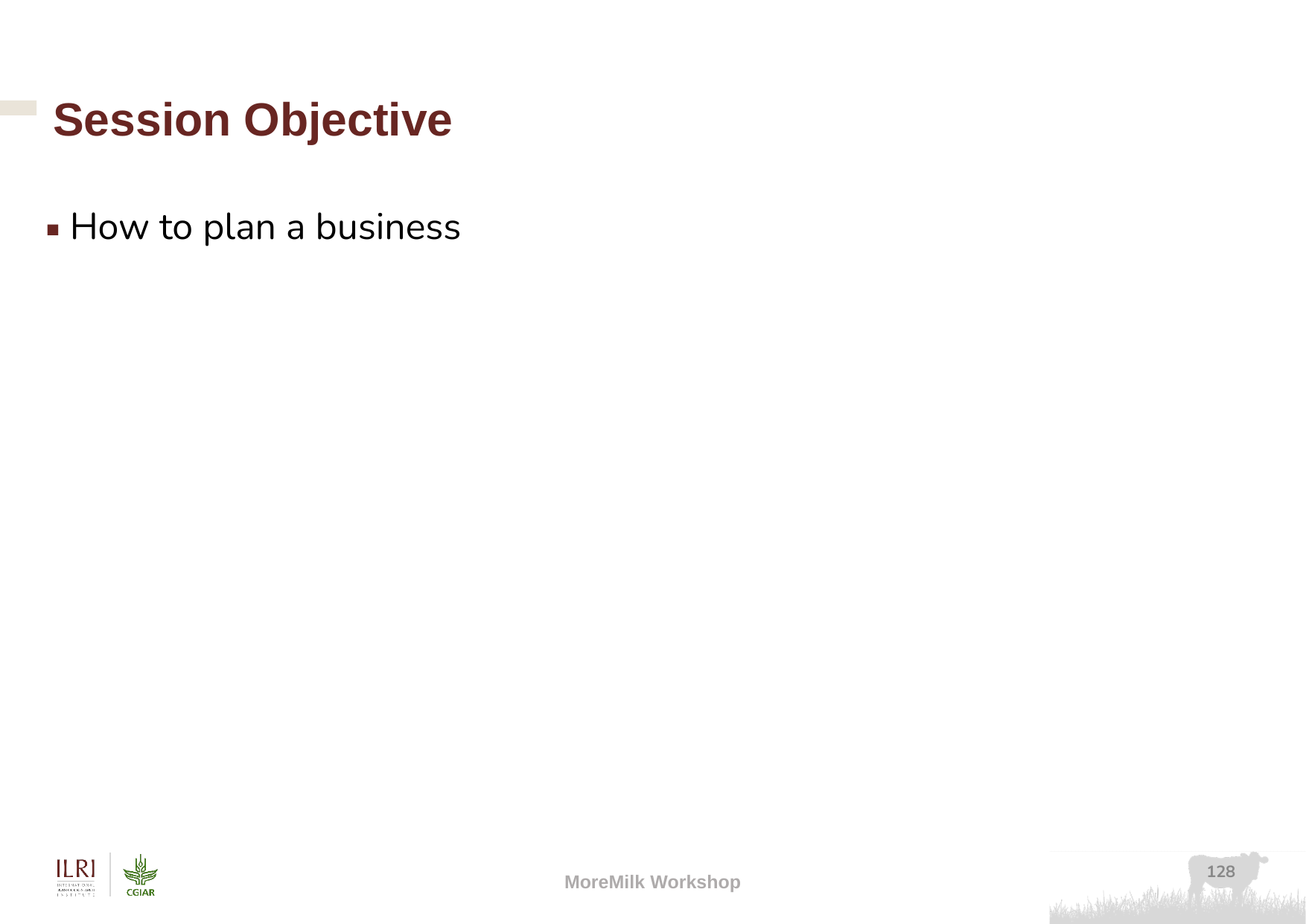

# Session Objective
How to plan a business